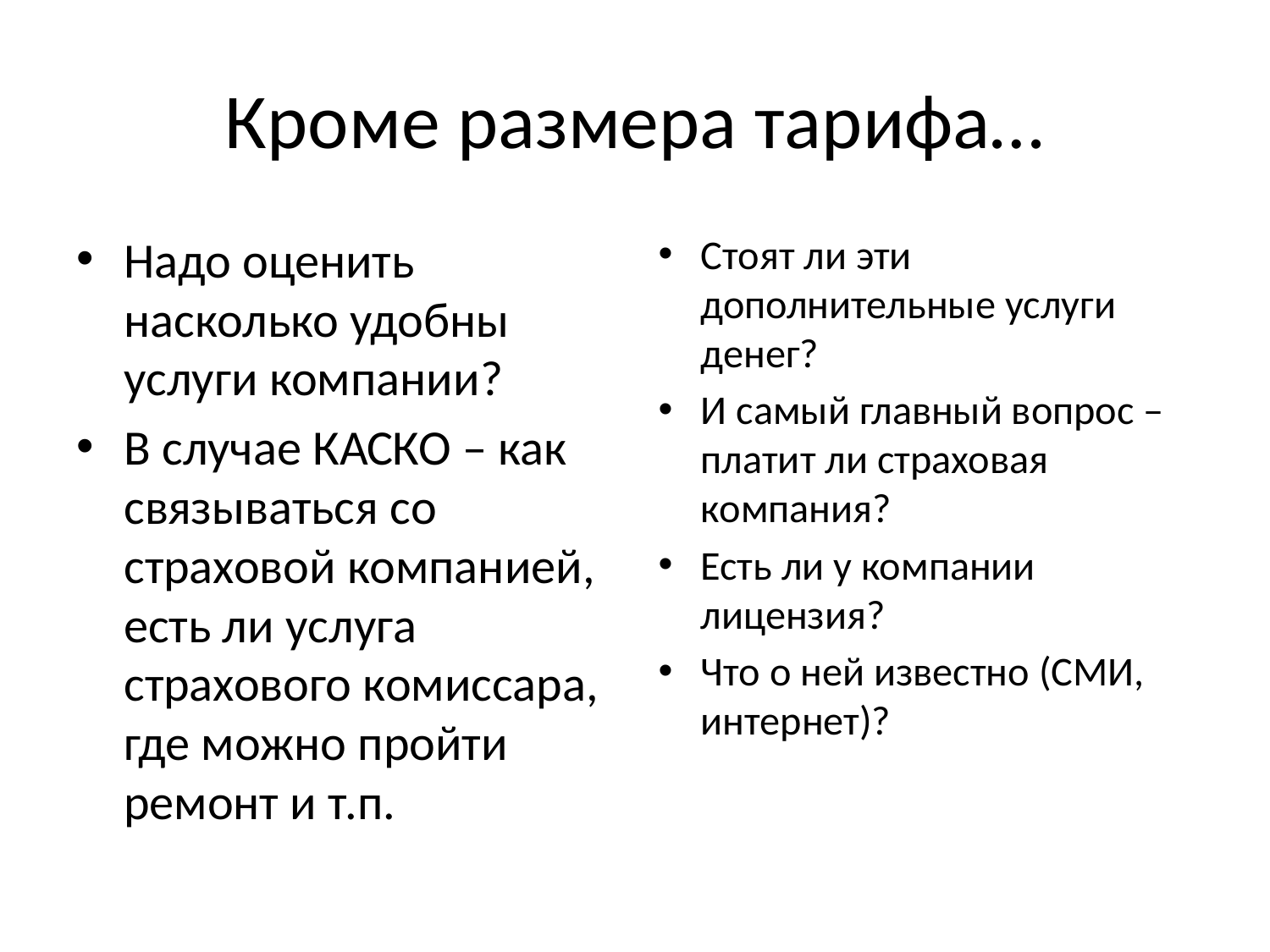

# Кроме размера тарифа…
Надо оценить насколько удобны услуги компании?
В случае КАСКО – как связываться со страховой компанией, есть ли услуга страхового комиссара, где можно пройти ремонт и т.п.
Стоят ли эти дополнительные услуги денег?
И самый главный вопрос – платит ли страховая компания?
Есть ли у компании лицензия?
Что о ней известно (СМИ, интернет)?